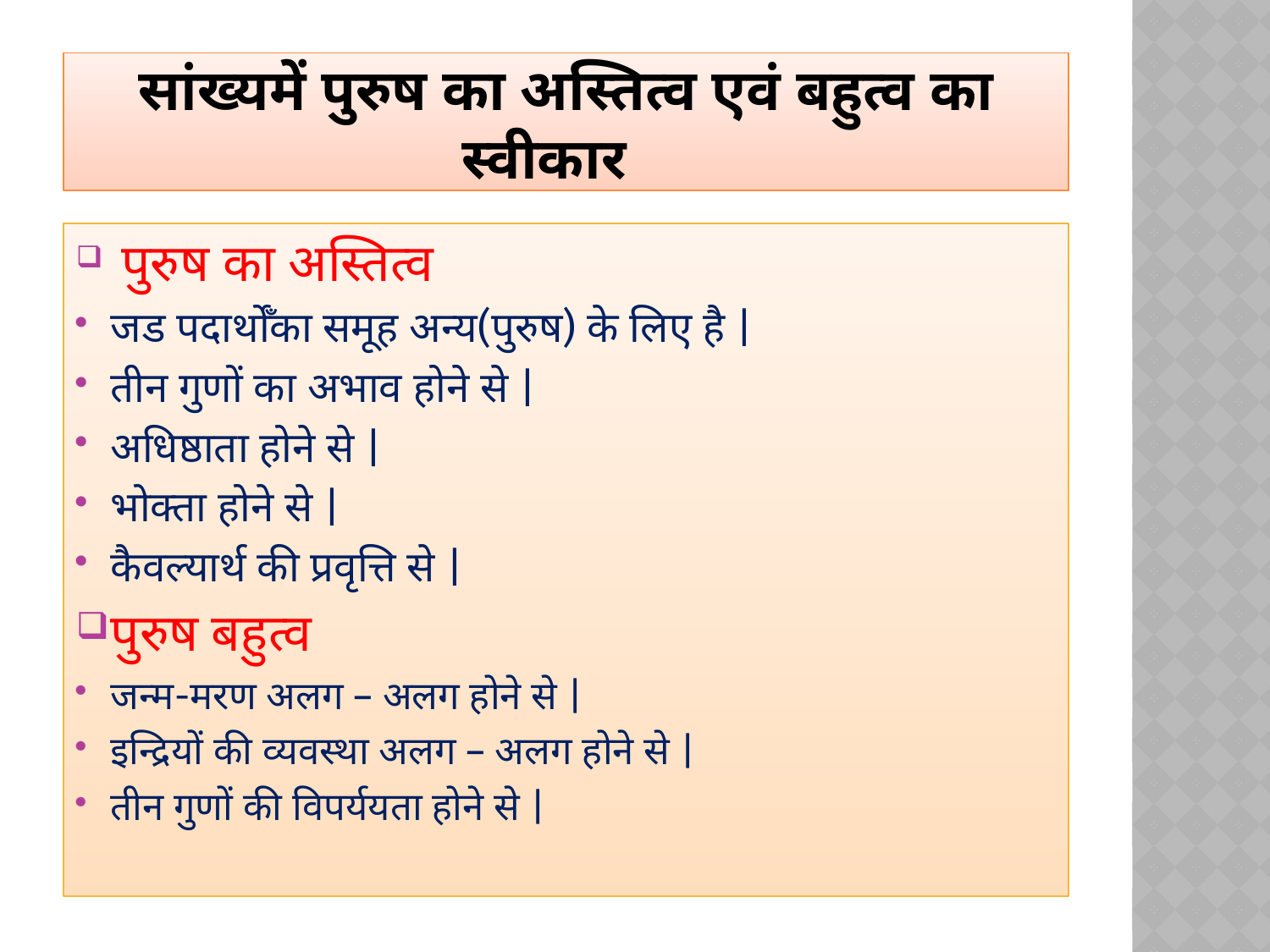

# सांख्यमें पुरुष का अस्तित्व एवं बहुत्व का स्वीकार
 पुरुष का अस्तित्व
जड पदार्थोँका समूह अन्य(पुरुष) के लिए है |
तीन गुणों का अभाव होने से |
अधिष्ठाता होने से |
भोक्ता होने से |
कैवल्यार्थ की प्रवृत्ति से |
पुरुष बहुत्व
जन्म-मरण अलग – अलग होने से |
इन्द्रियों की व्यवस्था अलग – अलग होने से |
तीन गुणों की विपर्ययता होने से |